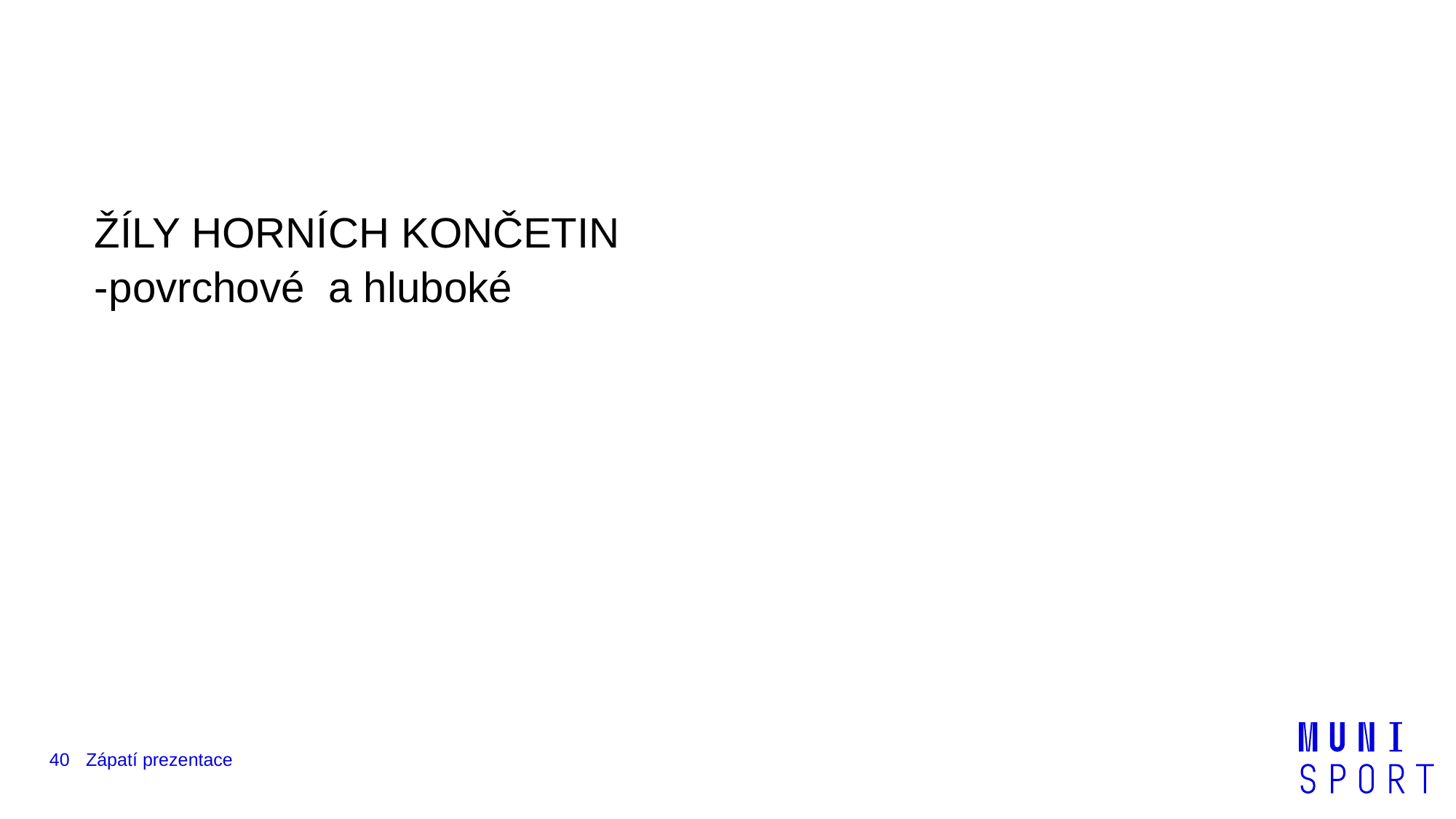

#
ŽÍLY HORNÍCH KONČETIN
-povrchové  a hluboké
40
Zápatí prezentace